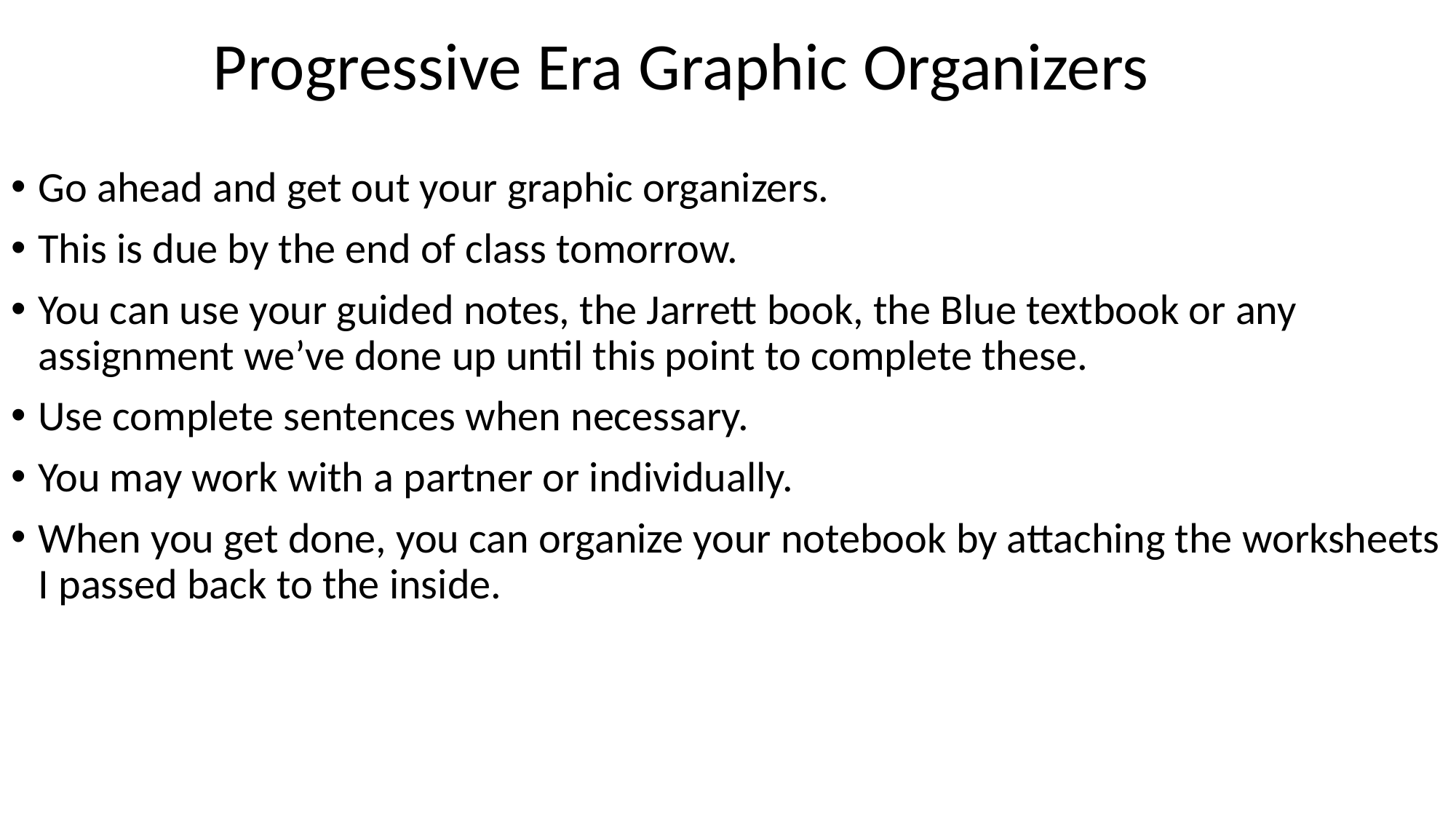

# Progressive Era Graphic Organizers
Go ahead and get out your graphic organizers.
This is due by the end of class tomorrow.
You can use your guided notes, the Jarrett book, the Blue textbook or any assignment we’ve done up until this point to complete these.
Use complete sentences when necessary.
You may work with a partner or individually.
When you get done, you can organize your notebook by attaching the worksheets I passed back to the inside.